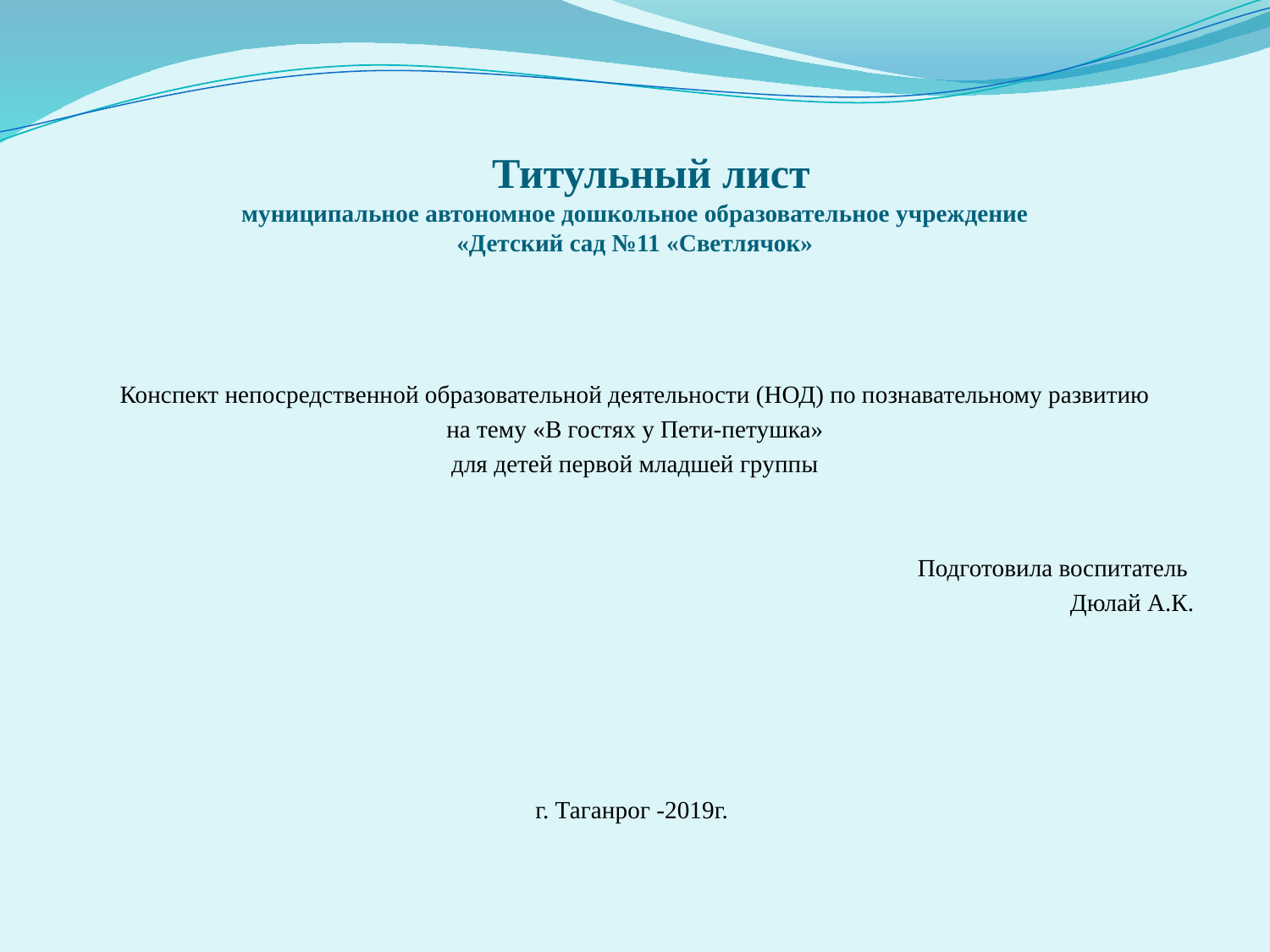

# Титульный лист муниципальное автономное дошкольное образовательное учреждение «Детский сад №11 «Светлячок»

Конспект непосредственной образовательной деятельности (НОД) по познавательному развитию
на тему «В гостях у Пети-петушка»
для детей первой младшей группы

Подготовила воспитатель
Дюлай А.К.

г. Таганрог -2019г.